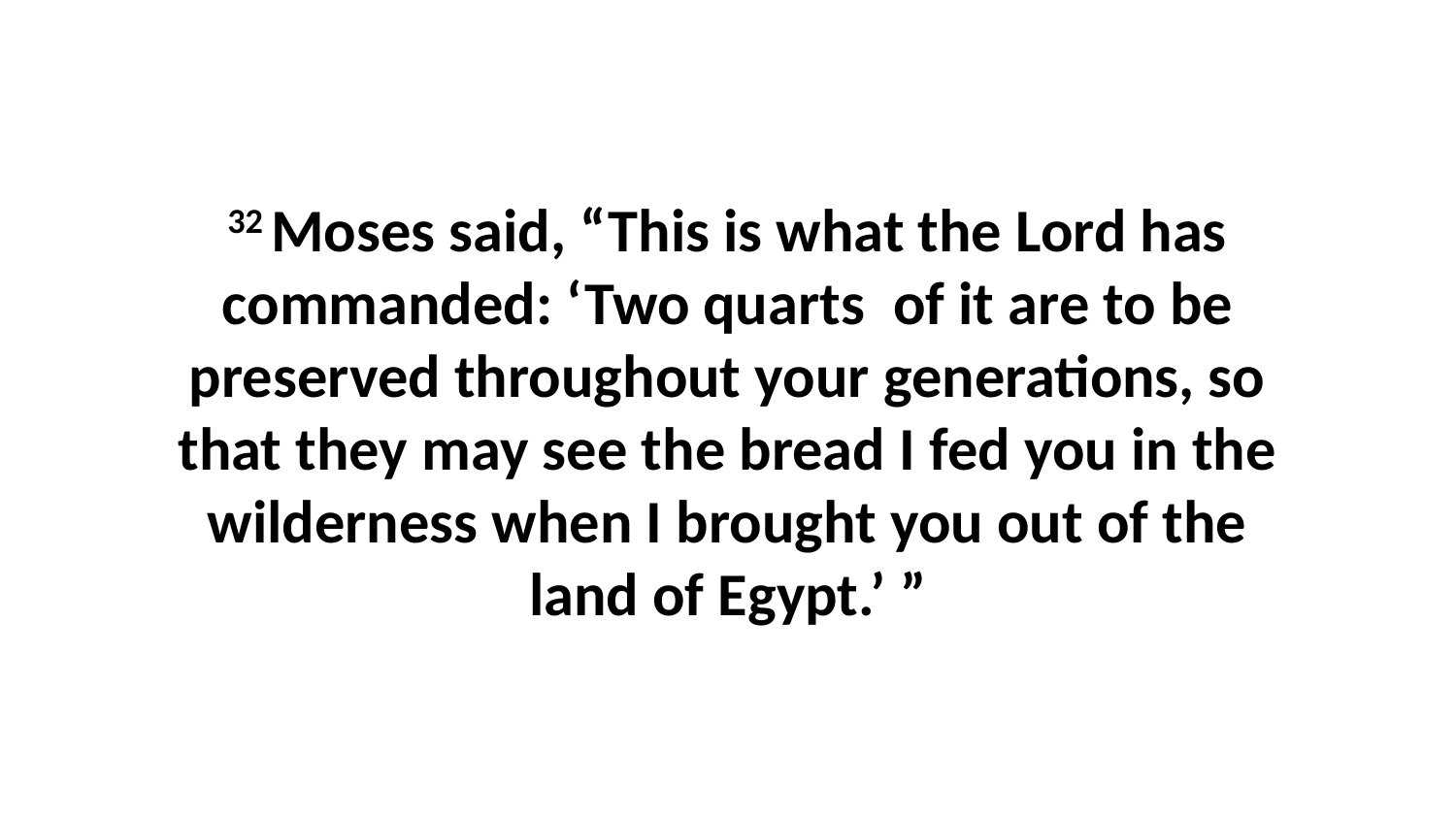

32 Moses said, “This is what the Lord has commanded: ‘Two quarts  of it are to be preserved throughout your generations, so that they may see the bread I fed you in the wilderness when I brought you out of the land of Egypt.’ ”